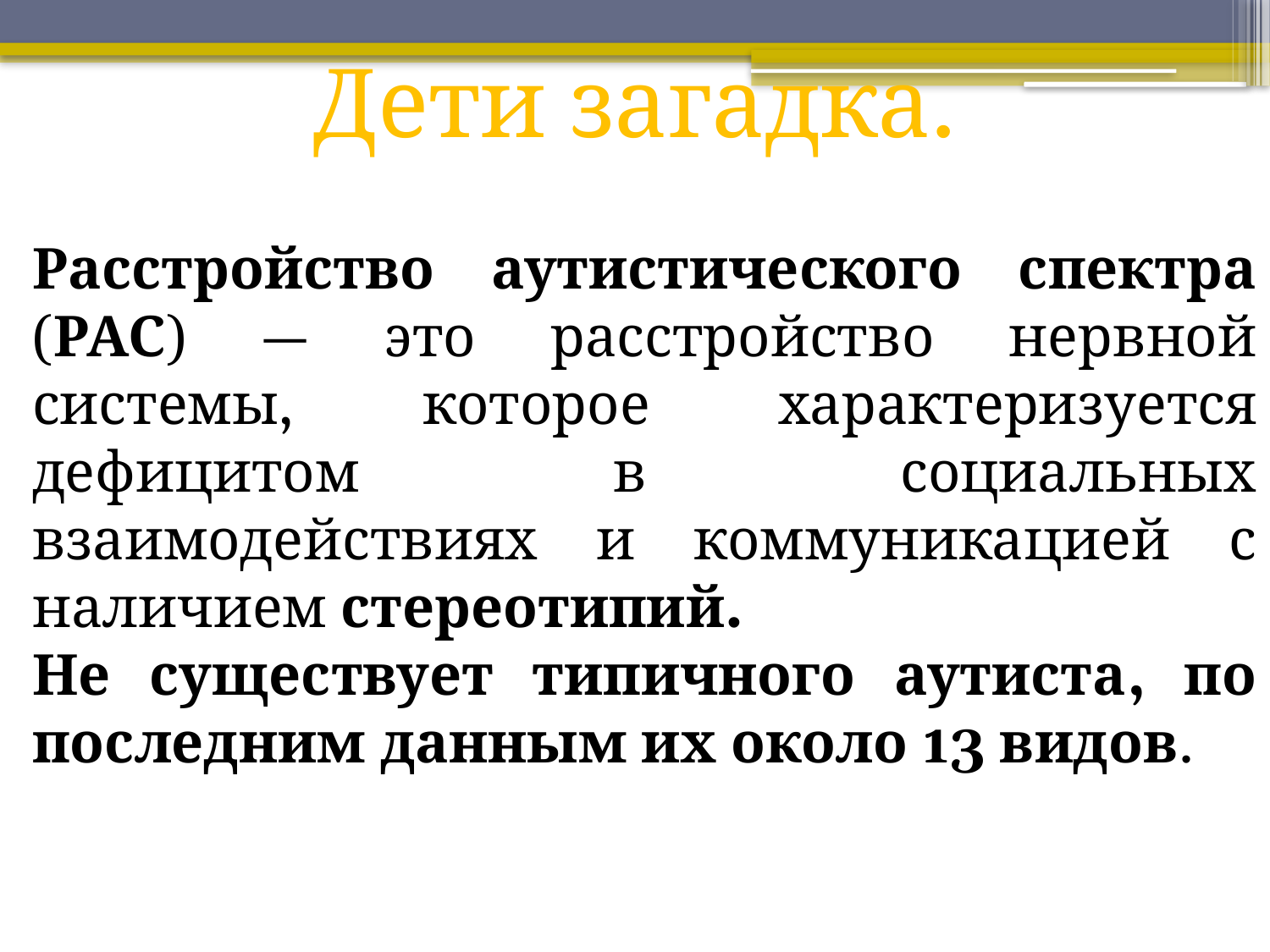

# Дети загадка.

Расстройство аутистического спектра (РАС) — это расстройство нервной системы, которое характеризуется дефицитом в социальных взаимодействиях и коммуникацией с наличием стереотипий.
Не существует типичного аутиста, по последним данным их около 13 видов.